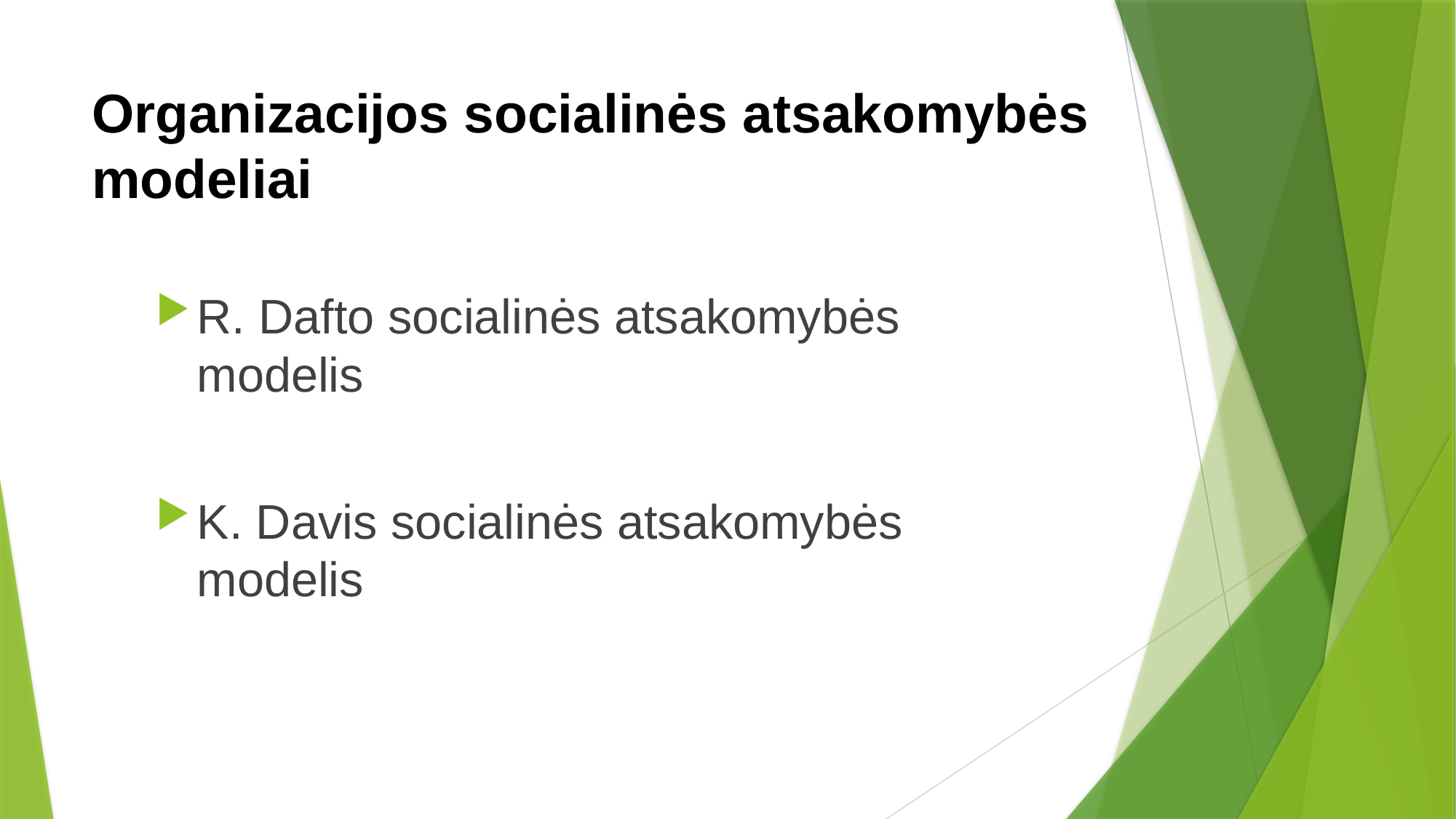

# Organizacijos socialinės atsakomybės modeliai
R. Dafto socialinės atsakomybės modelis

K. Davis socialinės atsakomybės modelis